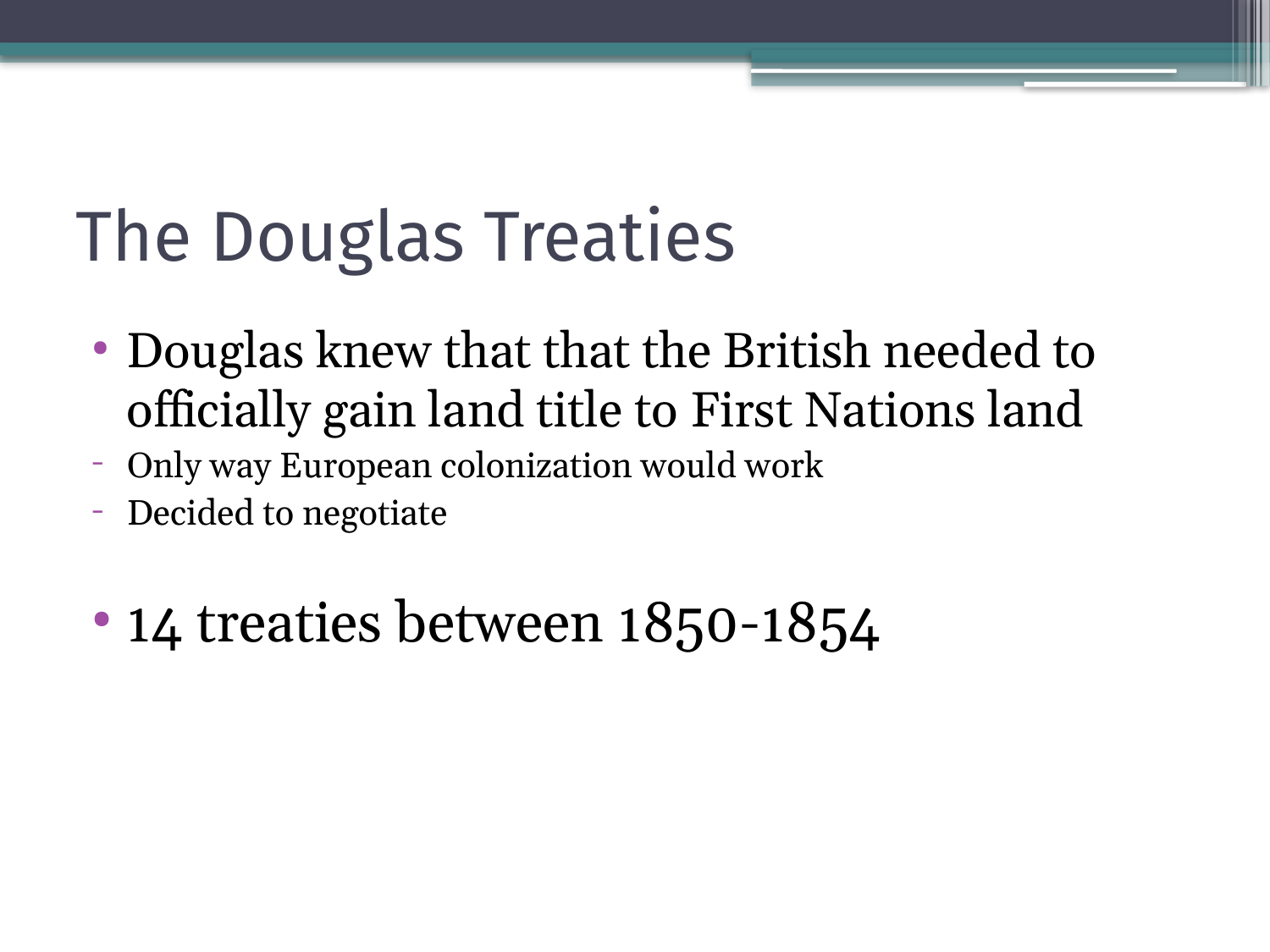

# The Douglas Treaties
Douglas knew that that the British needed to officially gain land title to First Nations land
Only way European colonization would work
Decided to negotiate

14 treaties between 1850-1854